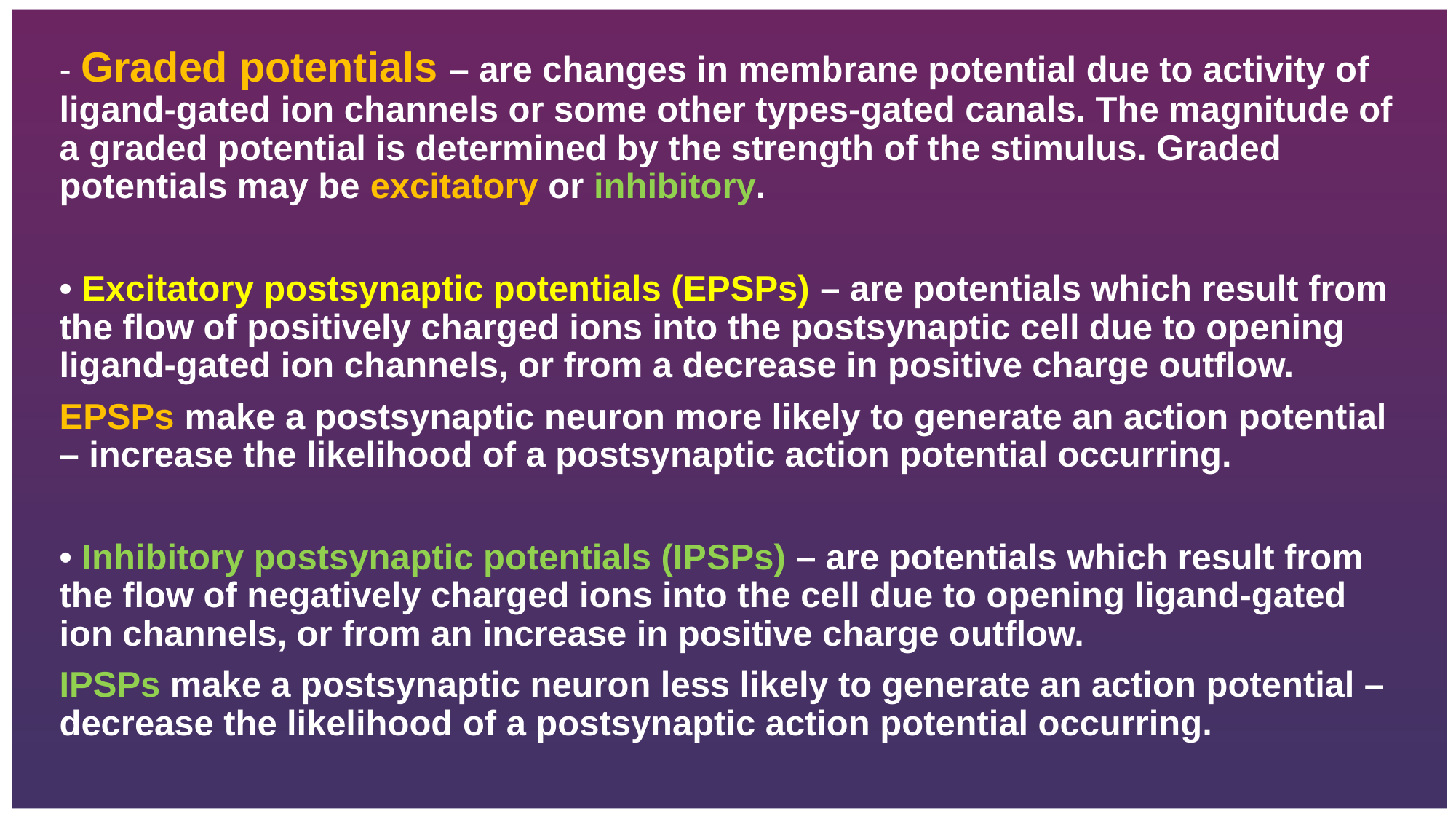

- Graded potentials – are changes in membrane potential due to activity of ligand-gated ion channels or some other types-gated canals. The magnitude of a graded potential is determined by the strength of the stimulus. Graded potentials may be excitatory or inhibitory.

• Excitatory postsynaptic potentials (EPSPs) – are potentials which result from the flow of positively charged ions into the postsynaptic cell due to opening ligand-gated ion channels, or from a decrease in positive charge outflow.
EPSPs make a postsynaptic neuron more likely to generate an action potential – increase the likelihood of a postsynaptic action potential occurring.

• Inhibitory postsynaptic potentials (IPSPs) – are potentials which result from the flow of negatively charged ions into the cell due to opening ligand-gated ion channels, or from an increase in positive charge outflow.
IPSPs make a postsynaptic neuron less likely to generate an action potential – decrease the likelihood of a postsynaptic action potential occurring.